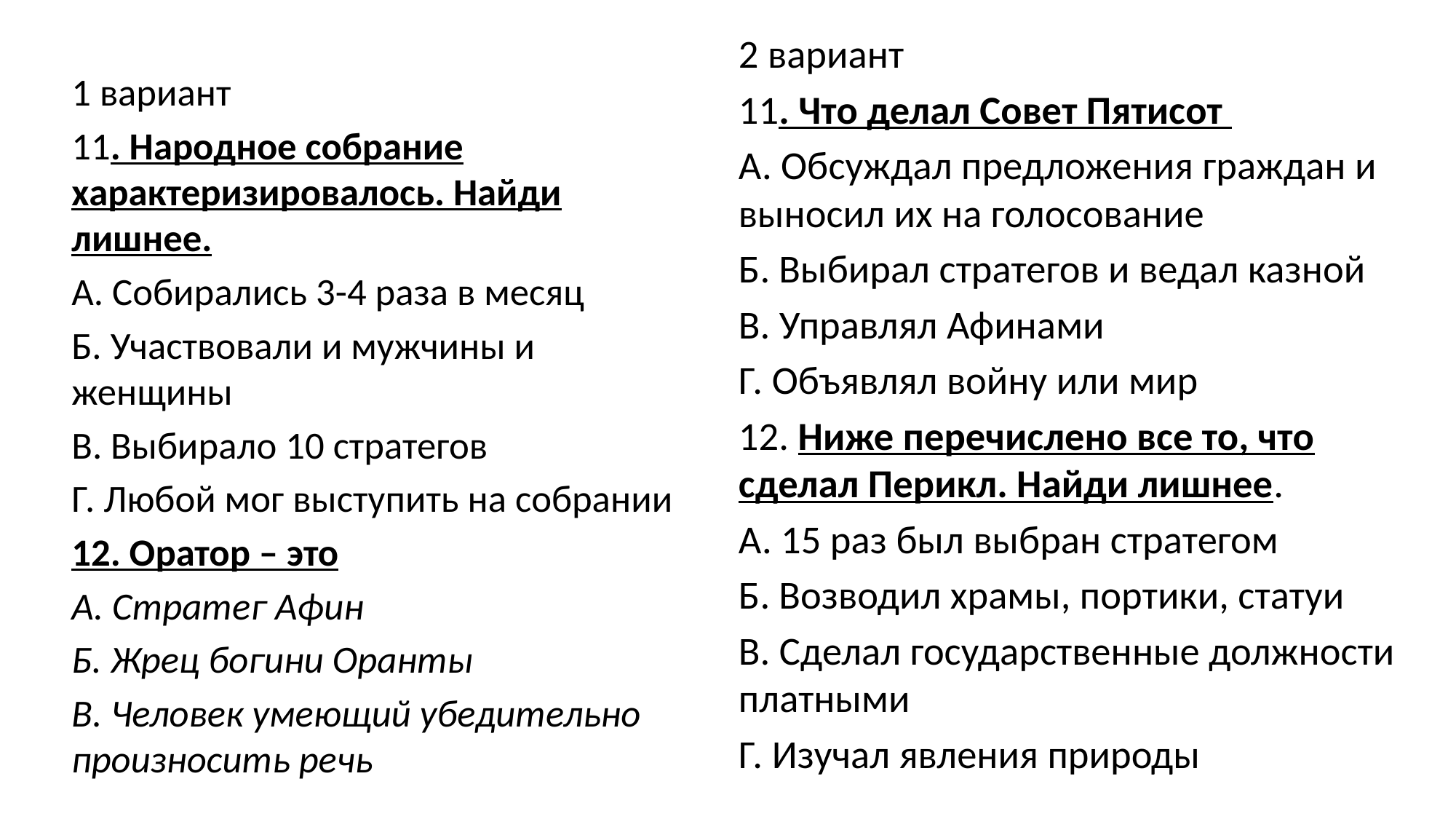

2 вариант
11. Что делал Совет Пятисот
А. Обсуждал предложения граждан и выносил их на голосование
Б. Выбирал стратегов и ведал казной
В. Управлял Афинами
Г. Объявлял войну или мир
12. Ниже перечислено все то, что сделал Перикл. Найди лишнее.
А. 15 раз был выбран стратегом
Б. Возводил храмы, портики, статуи
В. Сделал государственные должности платными
Г. Изучал явления природы
1 вариант
11. Народное собрание характеризировалось. Найди лишнее.
А. Собирались 3-4 раза в месяц
Б. Участвовали и мужчины и женщины
В. Выбирало 10 стратегов
Г. Любой мог выступить на собрании
12. Оратор – это
А. Стратег Афин
Б. Жрец богини Оранты
В. Человек умеющий убедительно произносить речь